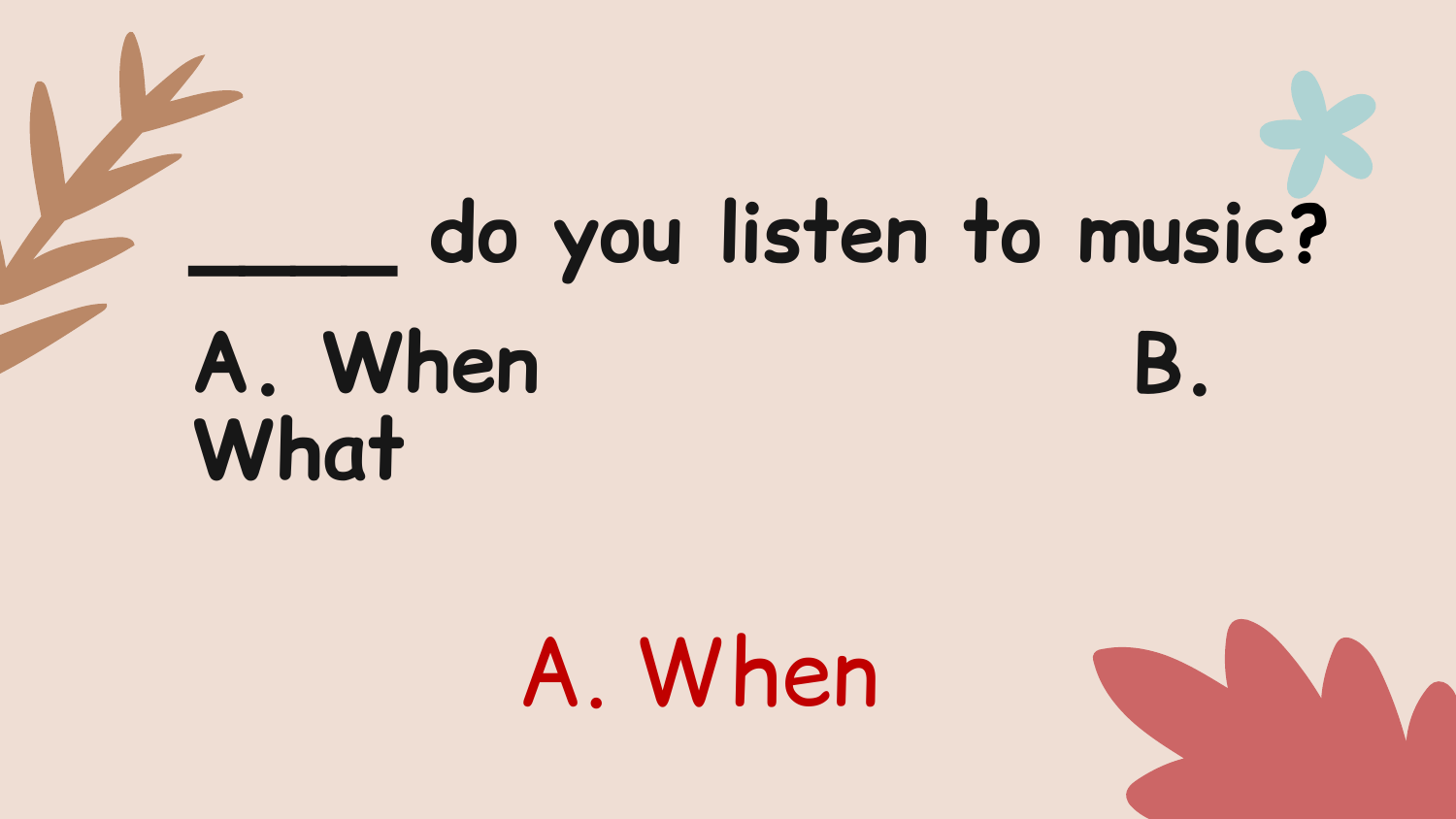

____ do you listen to music?
A. When                 B. What
A. When